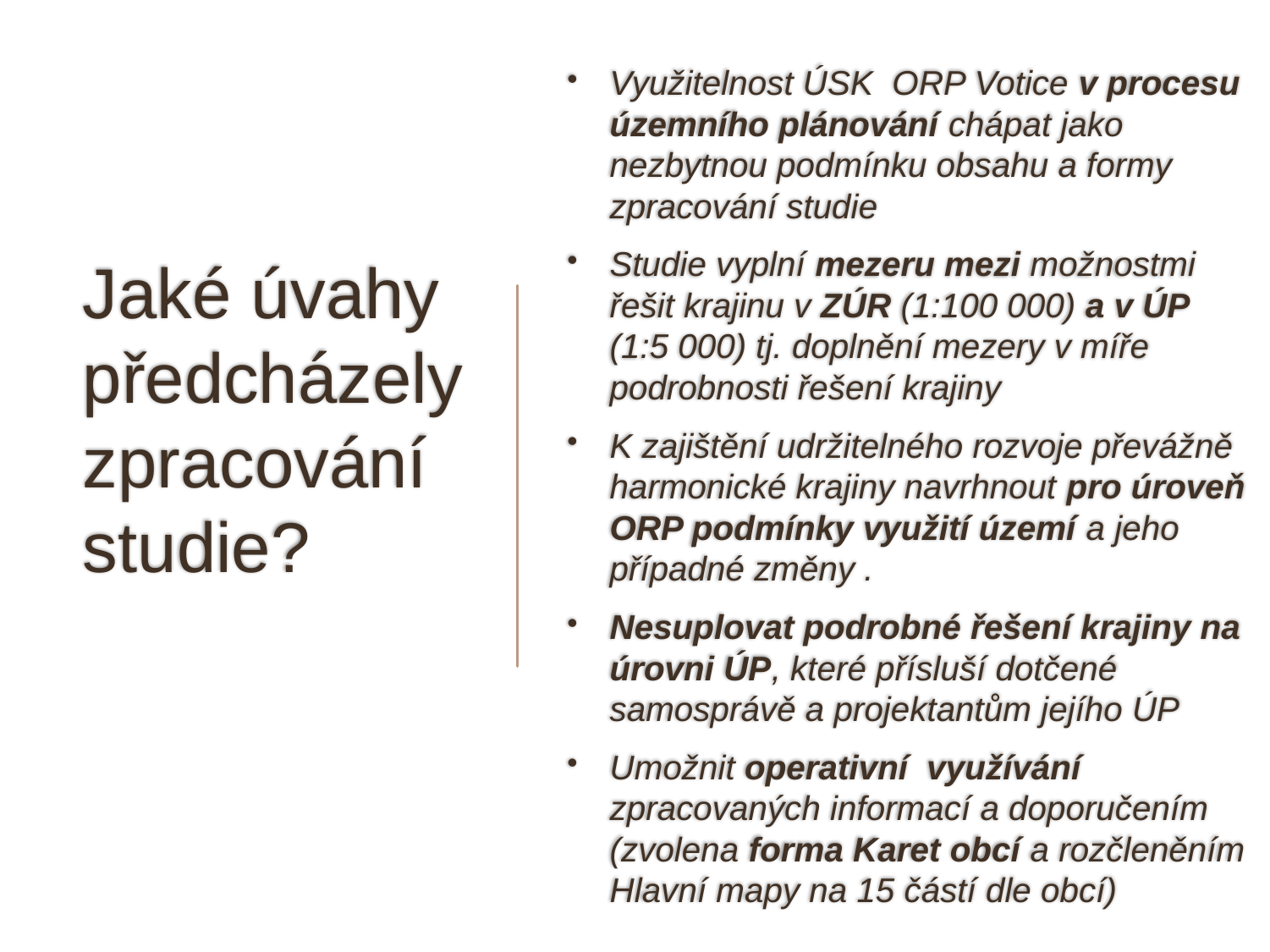

Využitelnost ÚSK  ORP Votice v procesu územního plánování chápat jako nezbytnou podmínku obsahu a formy zpracování studie
Studie vyplní mezeru mezi možnostmi řešit krajinu v ZÚR (1:100 000) a v ÚP (1:5 000) tj. doplnění mezery v míře podrobnosti řešení krajiny
K zajištění udržitelného rozvoje převážně harmonické krajiny navrhnout pro úroveň ORP podmínky využití území a jeho případné změny .
Nesuplovat podrobné řešení krajiny na úrovni ÚP, které přísluší dotčené samosprávě a projektantům jejího ÚP
Umožnit operativní  využívání zpracovaných informací a doporučením (zvolena forma Karet obcí a rozčleněním Hlavní mapy na 15 částí dle obcí)

# Jaké úvahy předcházely zpracování studie?